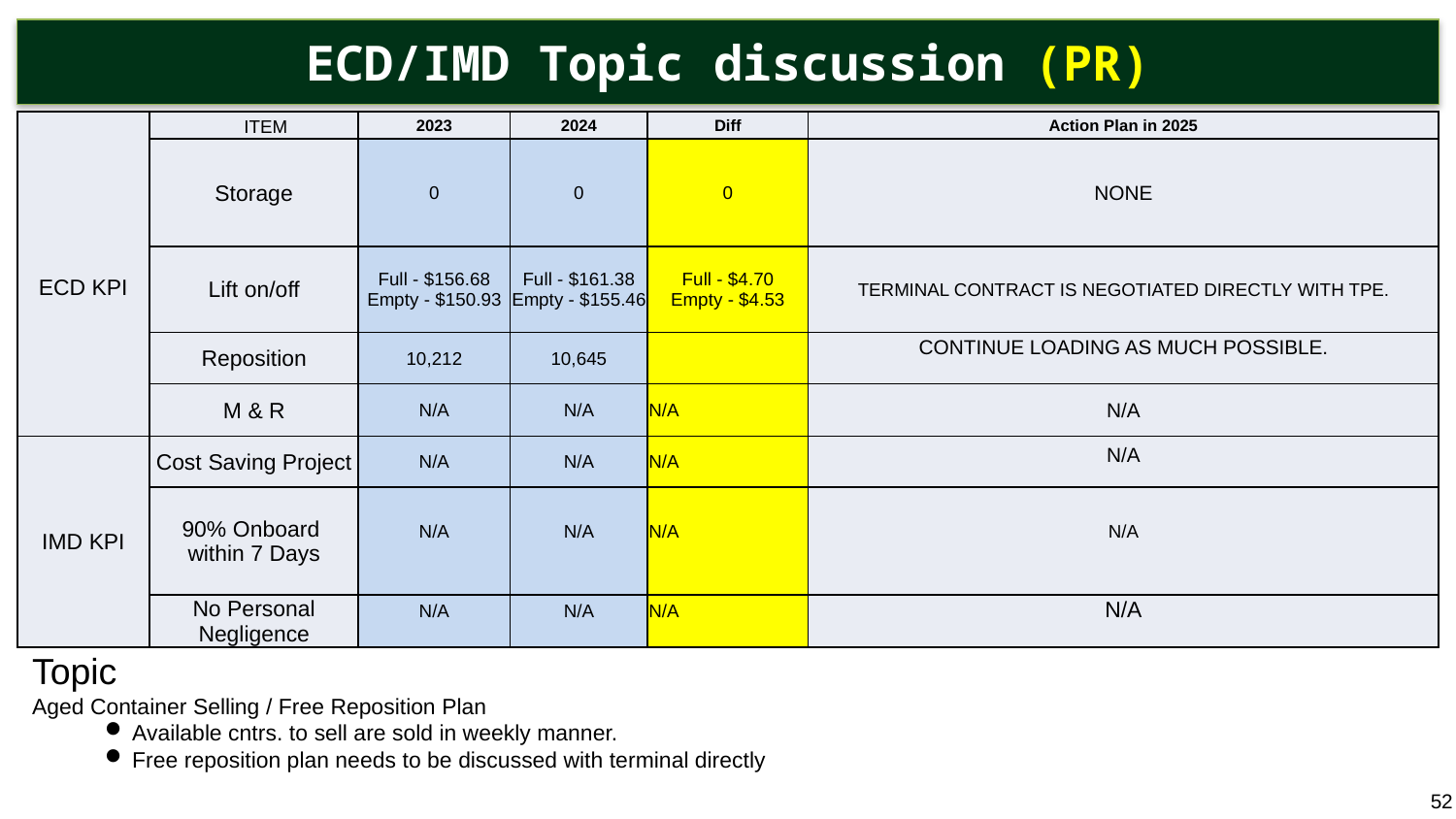

ECD/IMD Topic discussion (PR)
| ECD KPI | ITEM | 2023 | 2024 | Diff | Action Plan in 2025 |
| --- | --- | --- | --- | --- | --- |
| ECD KPI | Storage | 0 | 0 | 0 | NONE |
|  | Lift on/off | Full - $156.68 Empty - $150.93 | Full - $161.38 Empty - $155.46 | Full - $4.70 Empty - $4.53 | TERMINAL CONTRACT IS NEGOTIATED DIRECTLY WITH TPE. |
|  | Reposition | 10,212 | 10,645 |  | CONTINUE LOADING AS MUCH POSSIBLE. |
|  | M & R | N/A | N/A | N/A | N/A |
| IMD KPI | Cost Saving Project | N/A | N/A | N/A | N/A |
|  | 90% Onboard within 7 Days | N/A | N/A | N/A | N/A |
|  | No Personal Negligence | N/A | N/A | N/A | N/A |
Topic
Aged Container Selling / Free Reposition Plan
Available cntrs. to sell are sold in weekly manner.
Free reposition plan needs to be discussed with terminal directly

52